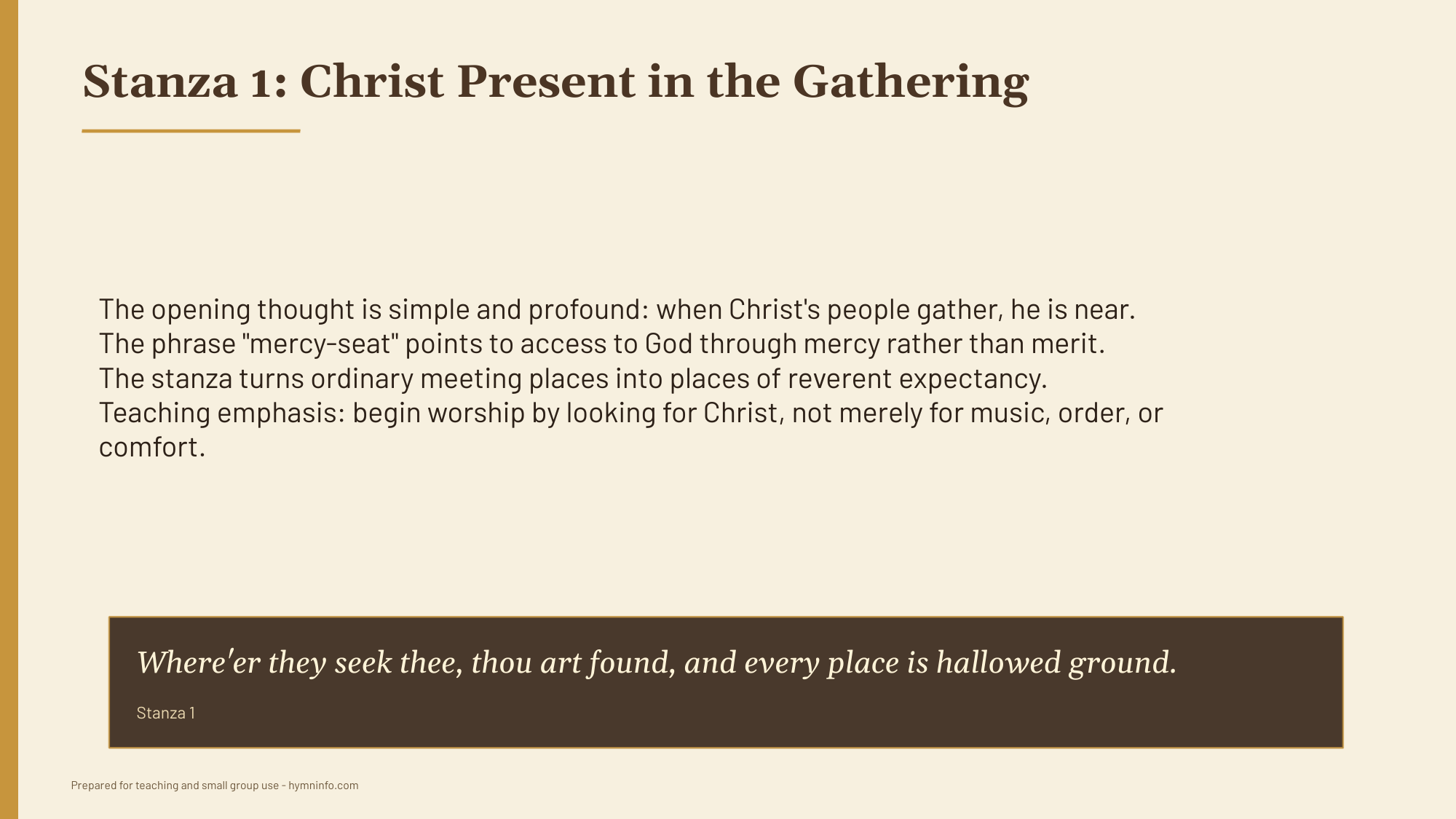

Stanza 1: Christ Present in the Gathering

The opening thought is simple and profound: when Christ's people gather, he is near.
The phrase "mercy-seat" points to access to God through mercy rather than merit.
The stanza turns ordinary meeting places into places of reverent expectancy.
Teaching emphasis: begin worship by looking for Christ, not merely for music, order, or comfort.

Where'er they seek thee, thou art found, and every place is hallowed ground.
Stanza 1
Prepared for teaching and small group use - hymninfo.com